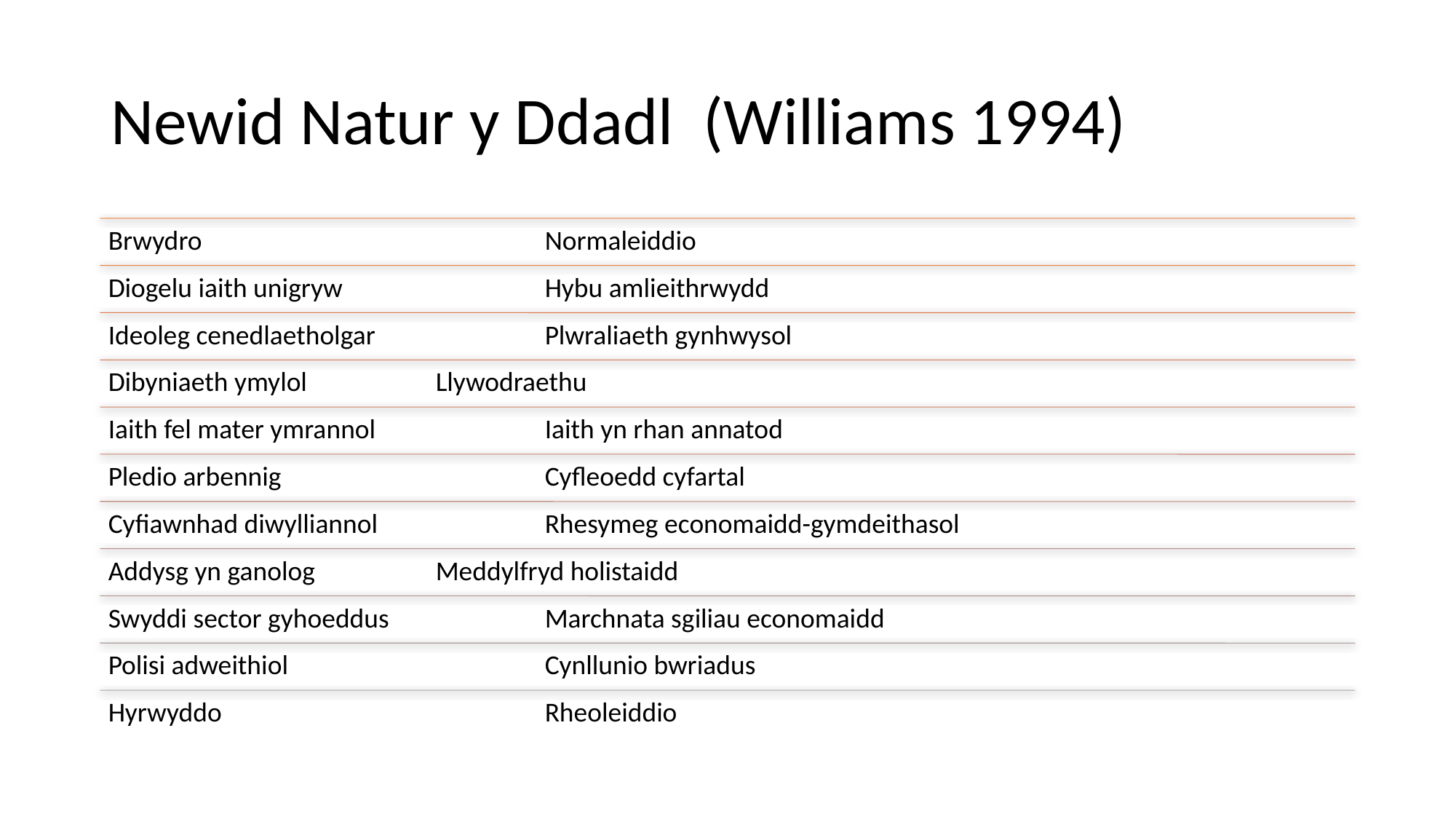

# Newid Natur y Ddadl  (Williams 1994)
Brwydro				Normaleiddio
Diogelu iaith unigryw		Hybu amlieithrwydd
Ideoleg cenedlaetholgar		Plwraliaeth gynhwysol
Dibyniaeth ymylol		Llywodraethu
Iaith fel mater ymrannol 		Iaith yn rhan annatod
Pledio arbennig			Cyfleoedd cyfartal
Cyfiawnhad diwylliannol		Rhesymeg economaidd-gymdeithasol
Addysg yn ganolog		Meddylfryd holistaidd
Swyddi sector gyhoeddus		Marchnata sgiliau economaidd
Polisi adweithiol			Cynllunio bwriadus
Hyrwyddo 			Rheoleiddio